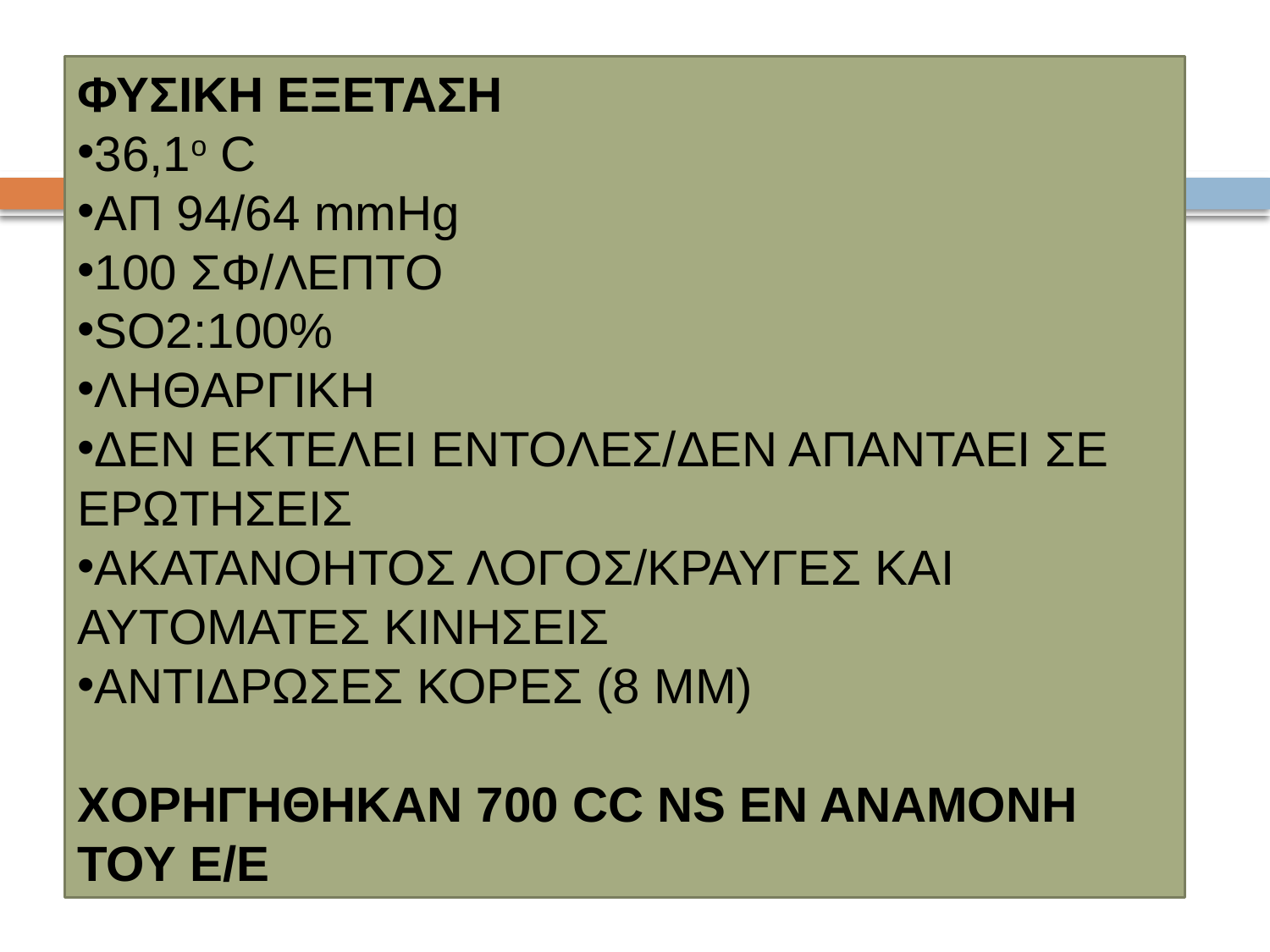

ΦΥΣΙΚΗ ΕΞΕΤΑΣΗ
36,1o C
ΑΠ 94/64 mmHg
100 ΣΦ/ΛΕΠΤΟ
SO2:100%
ΛΗΘΑΡΓΙΚΗ
ΔΕΝ ΕΚΤΕΛΕΙ ΕΝΤΟΛΕΣ/ΔΕΝ ΑΠΑΝΤΑΕΙ ΣΕ ΕΡΩΤΗΣΕΙΣ
ΑΚΑΤΑΝΟΗΤΟΣ ΛΟΓΟΣ/ΚΡΑΥΓΕΣ ΚΑΙ ΑΥΤΟΜΑΤΕΣ ΚΙΝΗΣΕΙΣ
ΑΝΤΙΔΡΩΣΕΣ ΚΟΡΕΣ (8 MM)

XOΡΗΓΗΘΗΚΑΝ 700 CC NS ΕΝ ΑΝΑΜΟΝΗ ΤΟΥ Ε/Ε